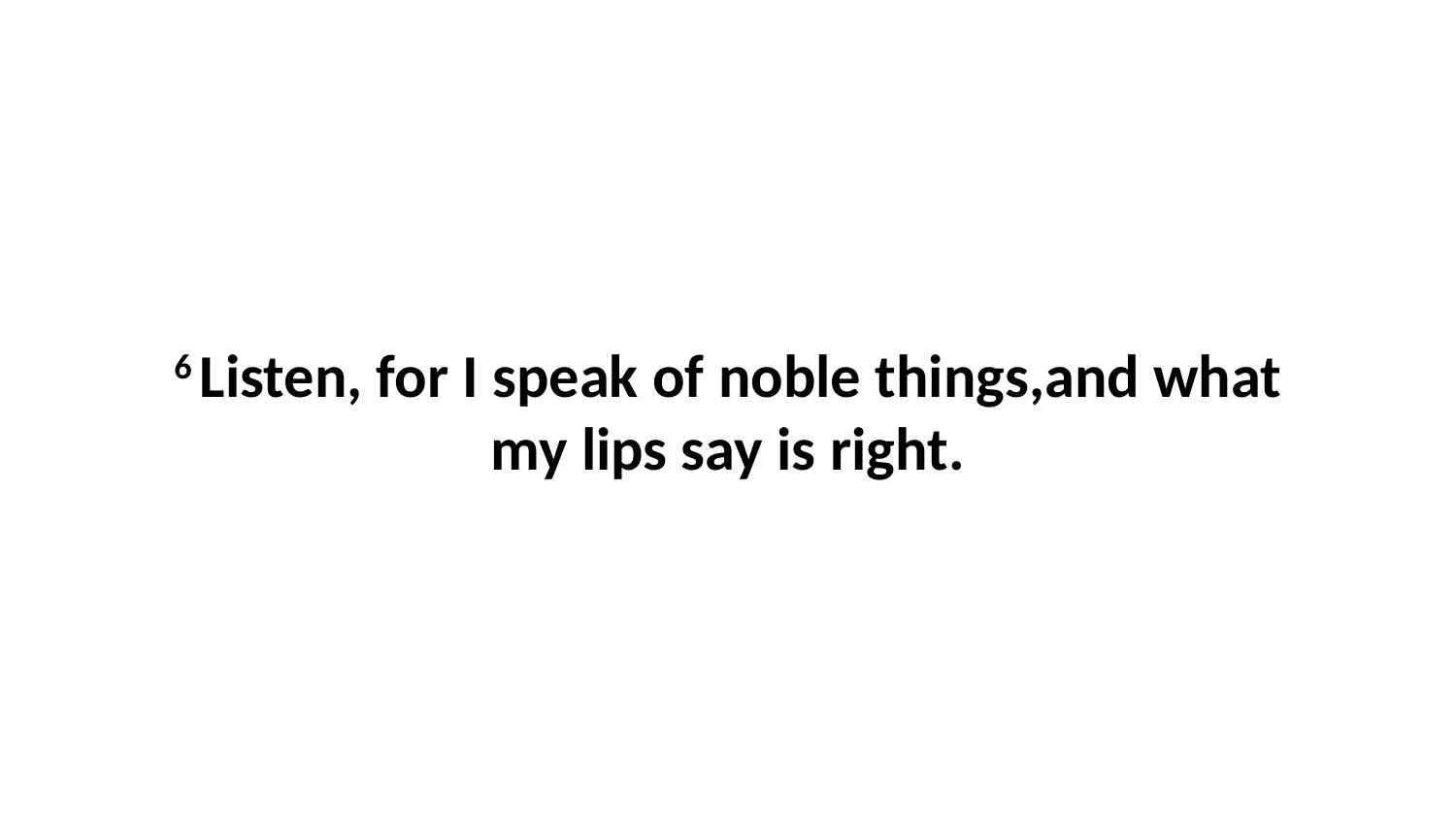

6 Listen, for I speak of noble things,and what my lips say is right.